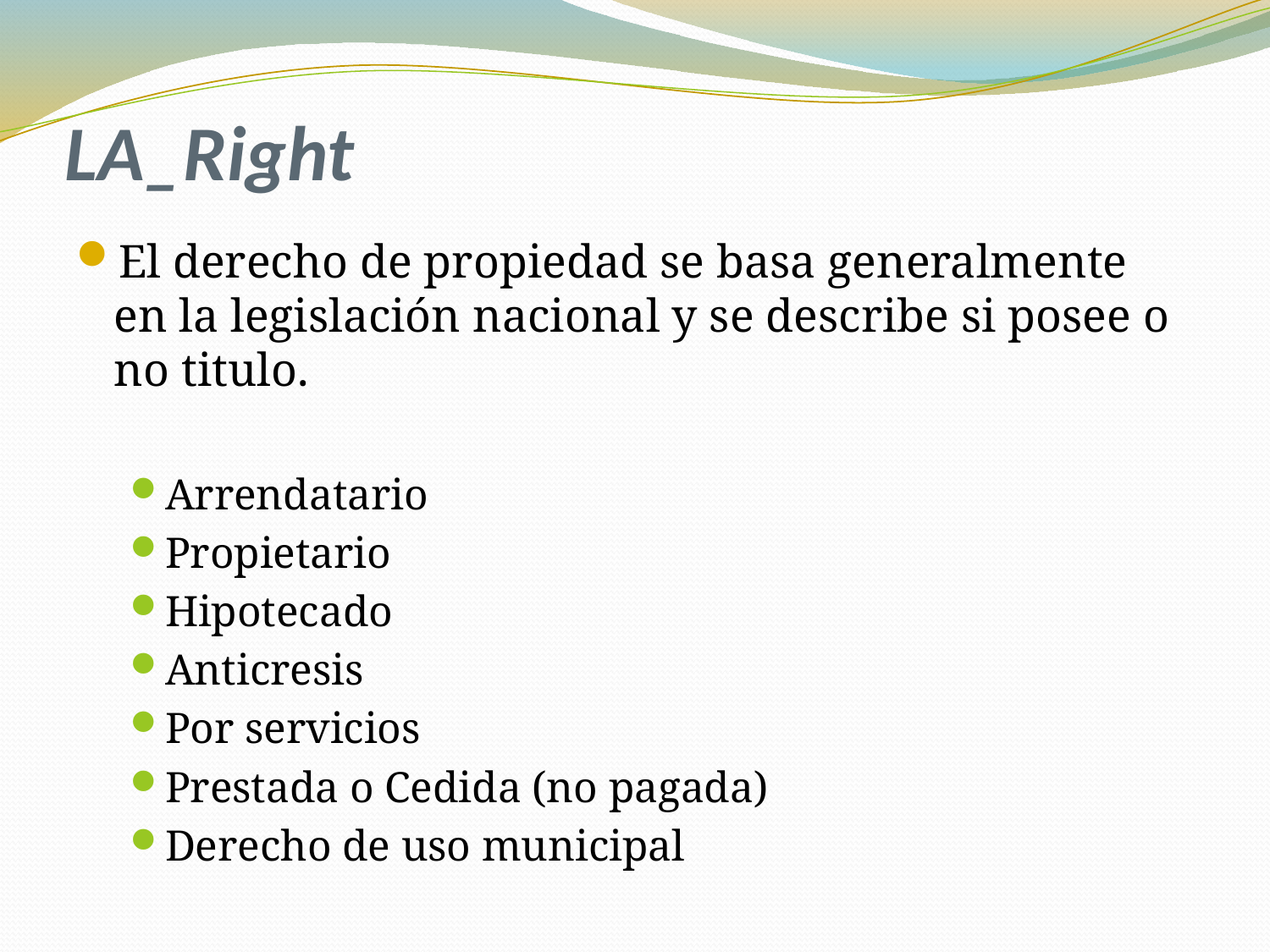

# LA_Right
El derecho de propiedad se basa generalmente en la legislación nacional y se describe si posee o no titulo.

Arrendatario
Propietario
Hipotecado
Anticresis
Por servicios
Prestada o Cedida (no pagada)
Derecho de uso municipal